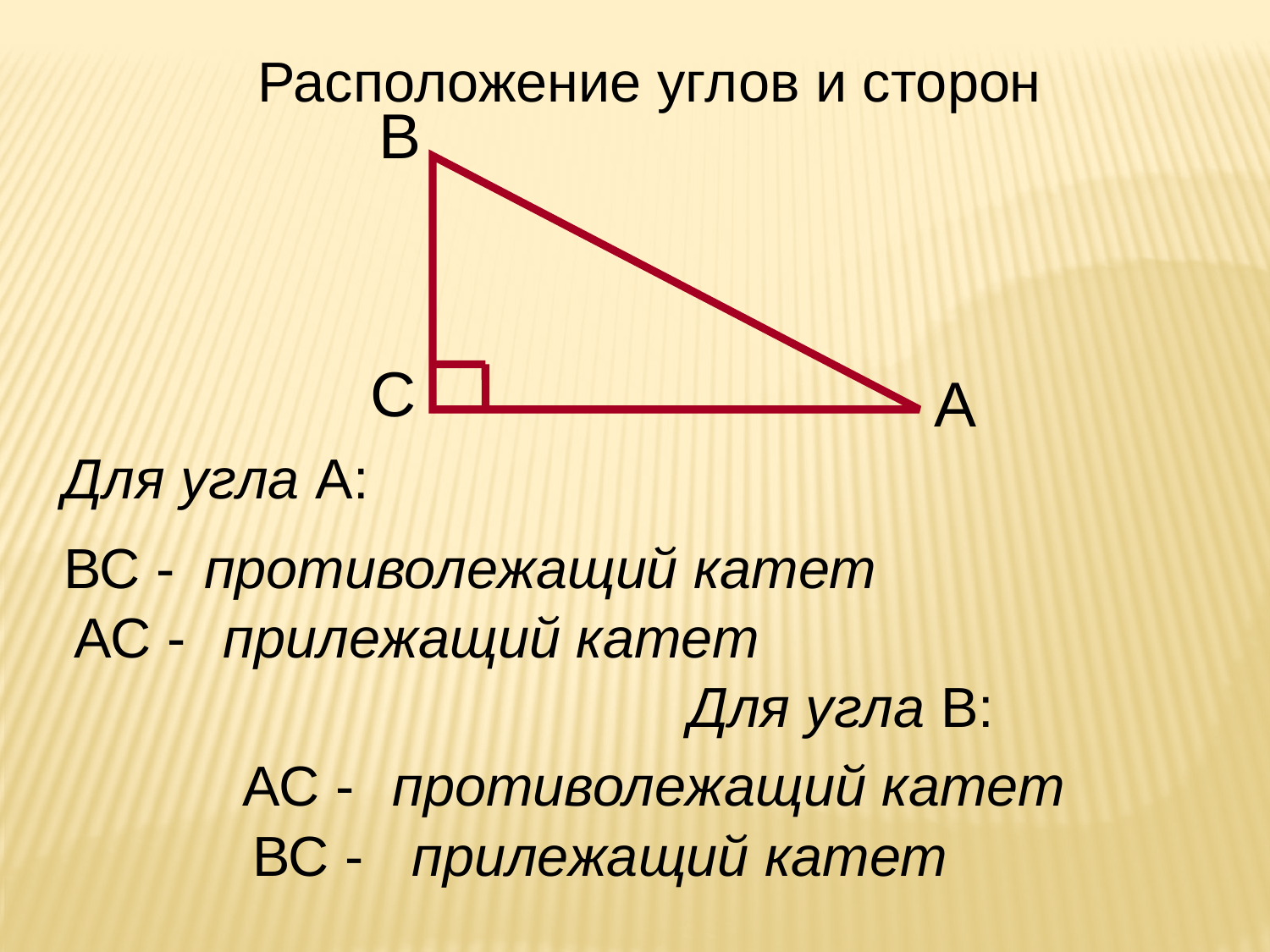

Расположение углов и сторон
B

C
A

Для угла А:
ВС -
противолежащий катет
АС -
прилежащий катет
Для угла В:
АС -
противолежащий катет
ВС -
прилежащий катет